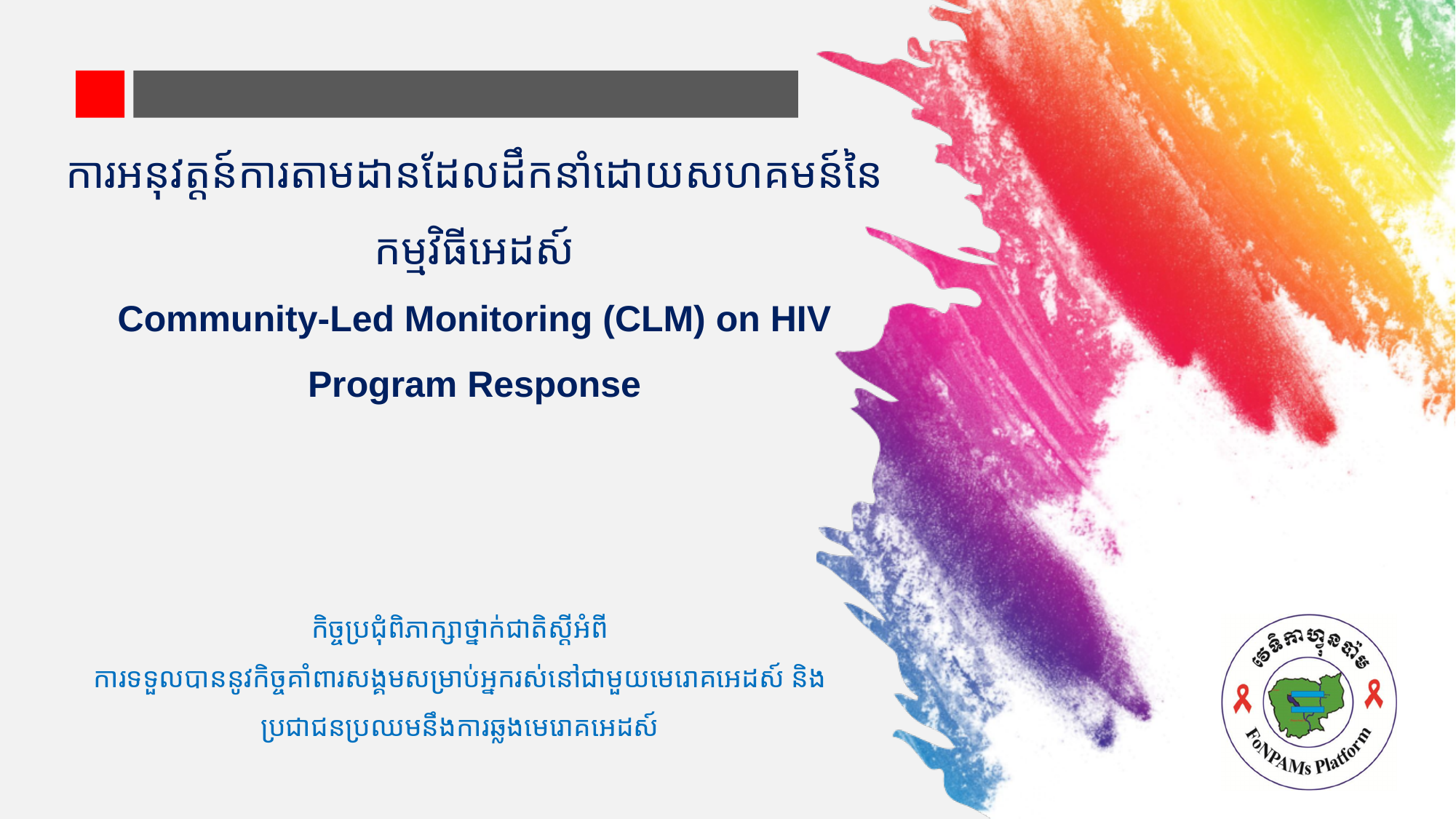

# ការអនុវត្តន៍ការតាមដានដែលដឹកនាំដោយសហគមន៍នៃកម្មវិធីអេដស៍ Community-Led Monitoring (CLM) on HIV Program Response
កិច្ចប្រជុំពិភាក្សាថ្នាក់ជាតិស្តីអំពី
ការទទួលបាននូវកិច្ចគាំពារសង្គមសម្រាប់អ្នករស់នៅជាមួយមេរោគអេដស៍ និងប្រជាជនប្រឈមនឹងការឆ្លងមេរោគអេដស៍